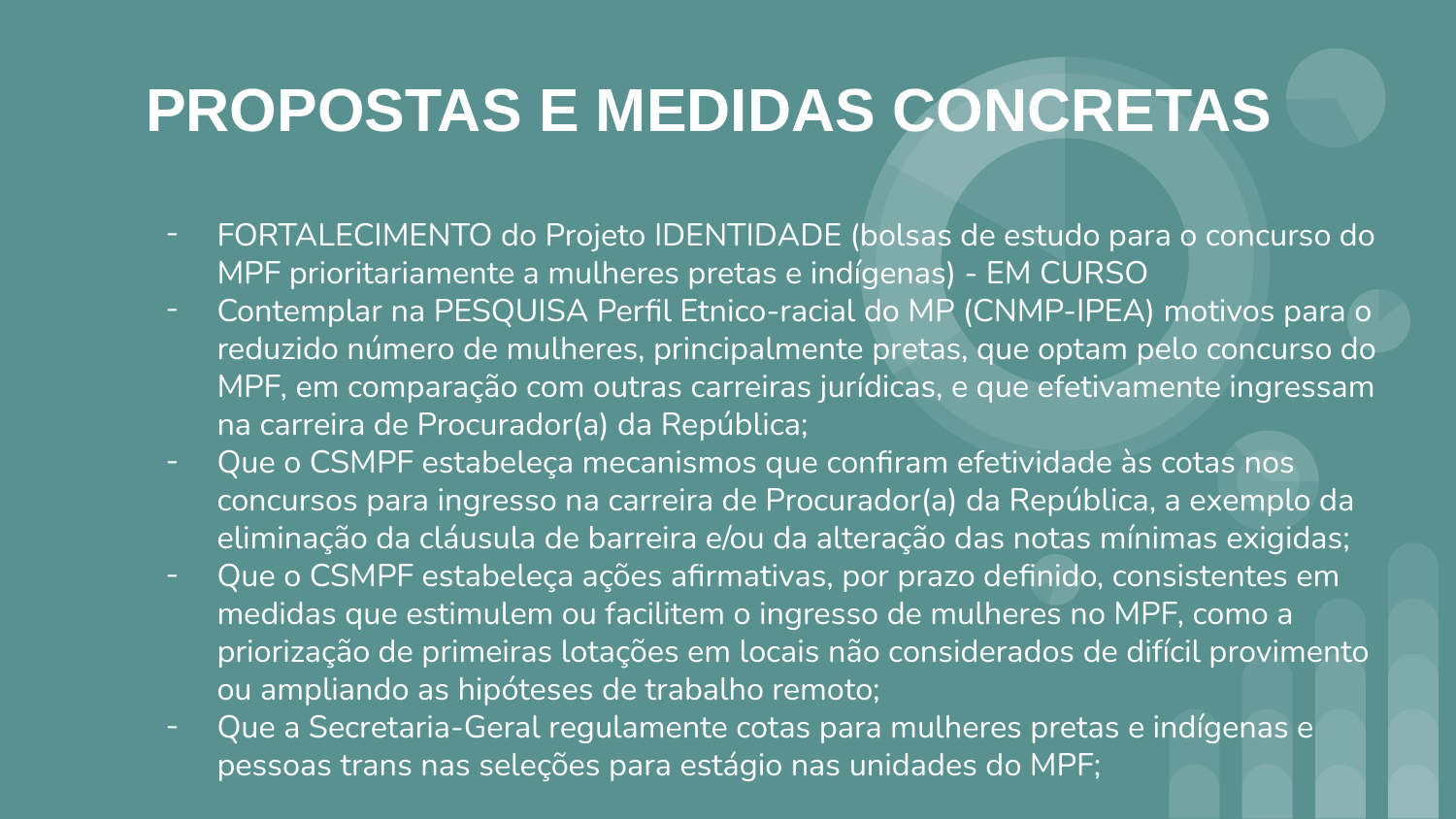

# PROPOSTAS E MEDIDAS CONCRETAS
FORTALECIMENTO do Projeto IDENTIDADE (bolsas de estudo para o concurso do MPF prioritariamente a mulheres pretas e indígenas) - EM CURSO
Contemplar na PESQUISA Perfil Etnico-racial do MP (CNMP-IPEA) motivos para o reduzido número de mulheres, principalmente pretas, que optam pelo concurso do MPF, em comparação com outras carreiras jurídicas, e que efetivamente ingressam na carreira de Procurador(a) da República;
Que o CSMPF estabeleça mecanismos que confiram efetividade às cotas nos concursos para ingresso na carreira de Procurador(a) da República, a exemplo da eliminação da cláusula de barreira e/ou da alteração das notas mínimas exigidas;
Que o CSMPF estabeleça ações afirmativas, por prazo definido, consistentes em medidas que estimulem ou facilitem o ingresso de mulheres no MPF, como a priorização de primeiras lotações em locais não considerados de difícil provimento ou ampliando as hipóteses de trabalho remoto;
Que a Secretaria-Geral regulamente cotas para mulheres pretas e indígenas e pessoas trans nas seleções para estágio nas unidades do MPF;